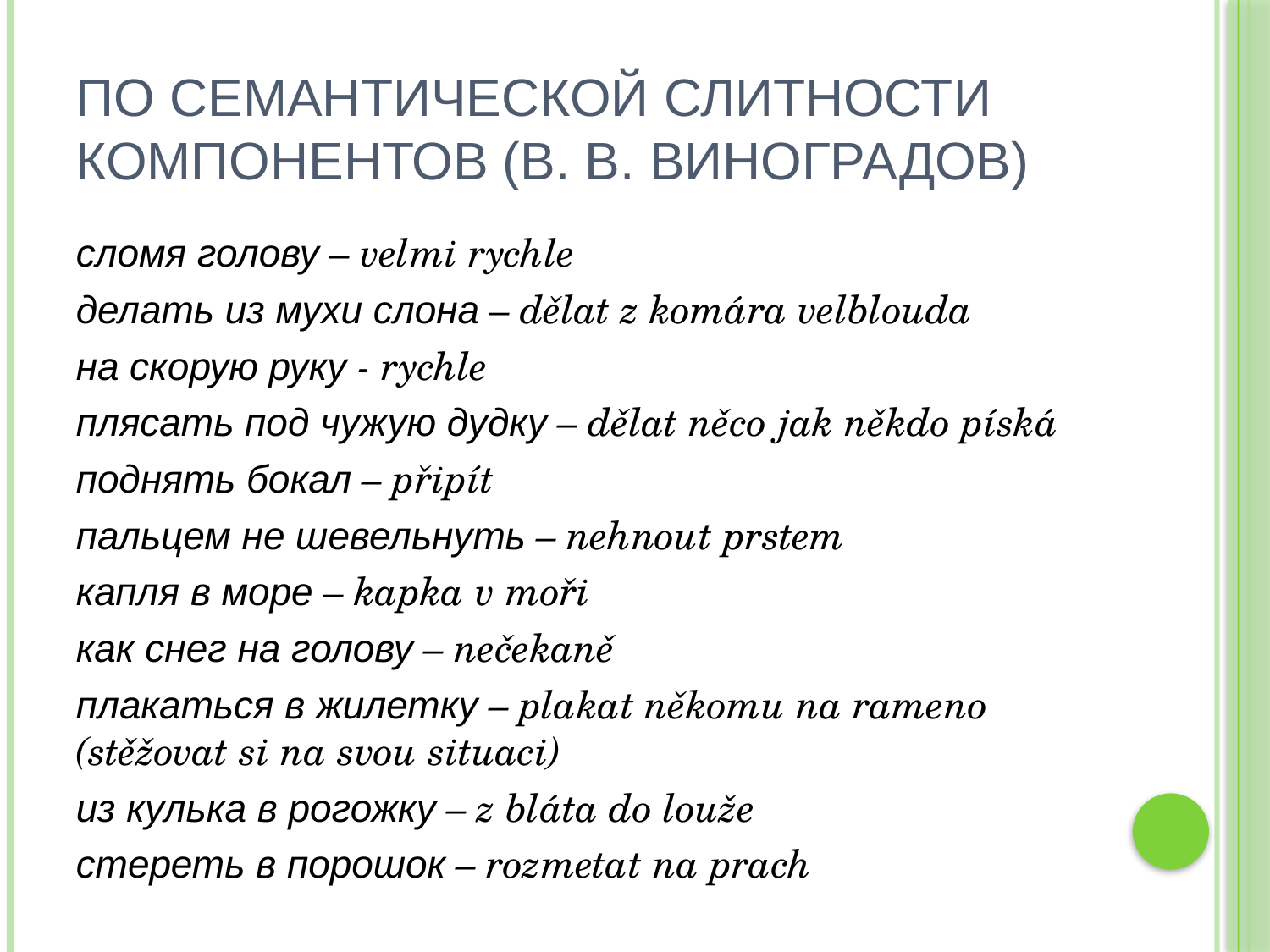

# По семантической слитности компонентов (В. В. Виноградов)
сломя голову – velmi rychle
делать из мухи слона – dělat z komára velblouda
на скорую руку - rychle
плясать под чужую дудку – dělat něco jak někdo píská
поднять бокал – připít
пальцем не шевельнуть – nehnout prstem
капля в море – kapka v moři
как снег на голову – nečekaně
плакаться в жилетку – plakat někomu na rameno (stěžovat si na svou situaci)
из кулька в рогожку – z bláta do louže
стереть в порошок – rozmetat na prach